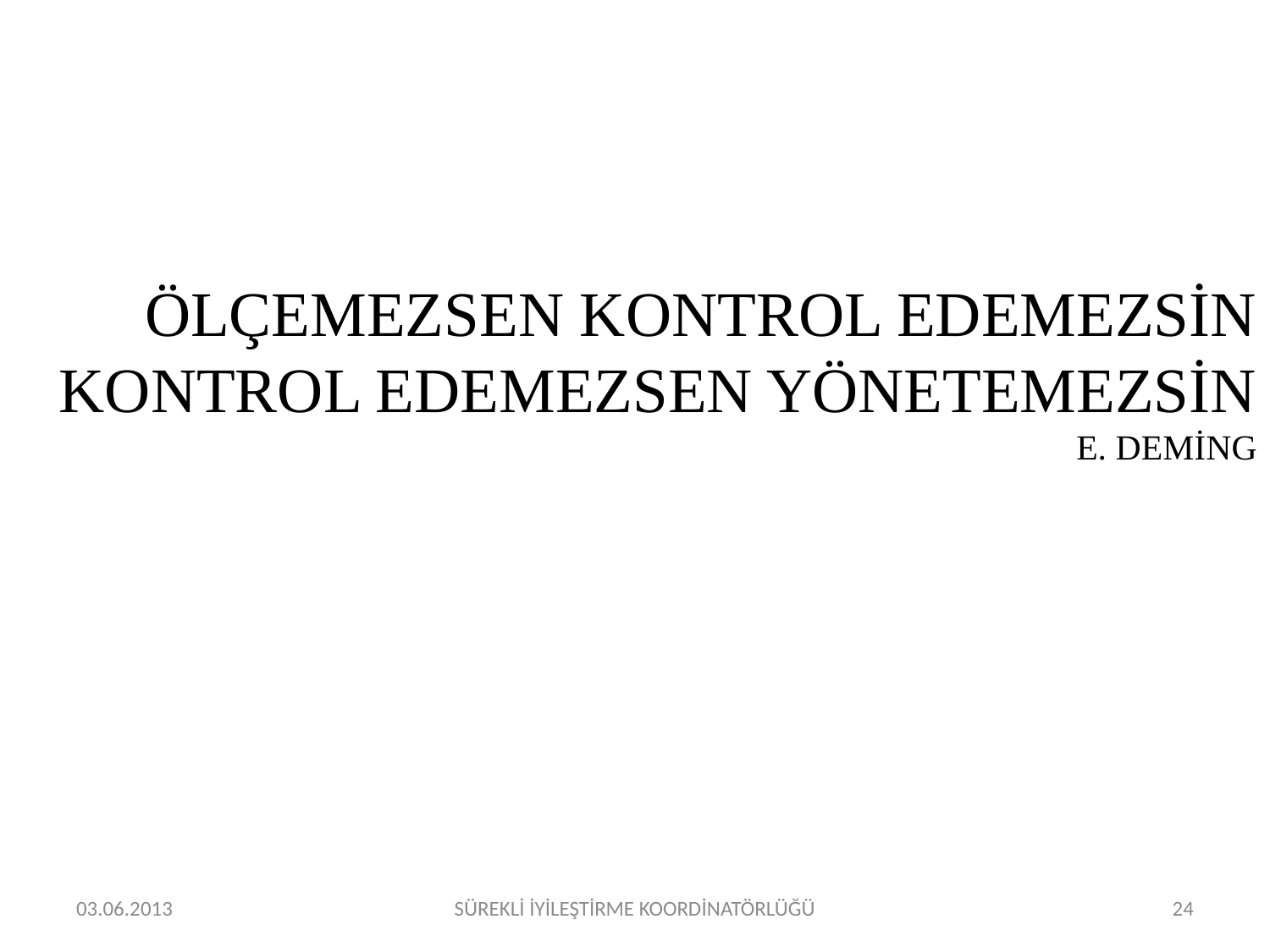

# ÖLÇEMEZSEN KONTROL EDEMEZSİN KONTROL EDEMEZSEN YÖNETEMEZSİN E. DEMİNG
03.06.2013
SÜREKLİ İYİLEŞTİRME KOORDİNATÖRLÜĞÜ
24